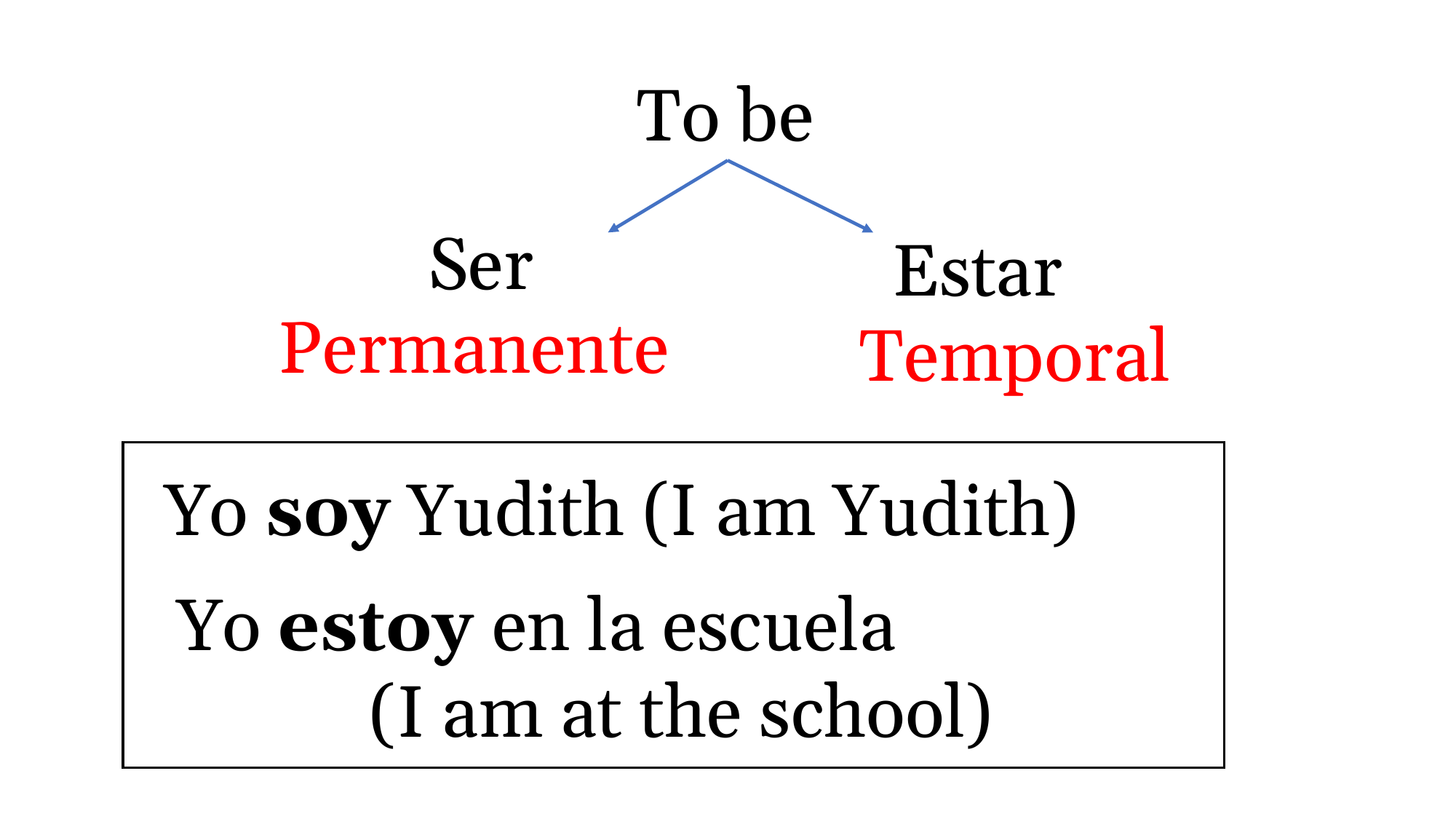

To be
Ser
Permanente
Estar
Temporal

Yo soy Yudith (I am Yudith)
Yo estoy en la escuela
           (I am at the school)